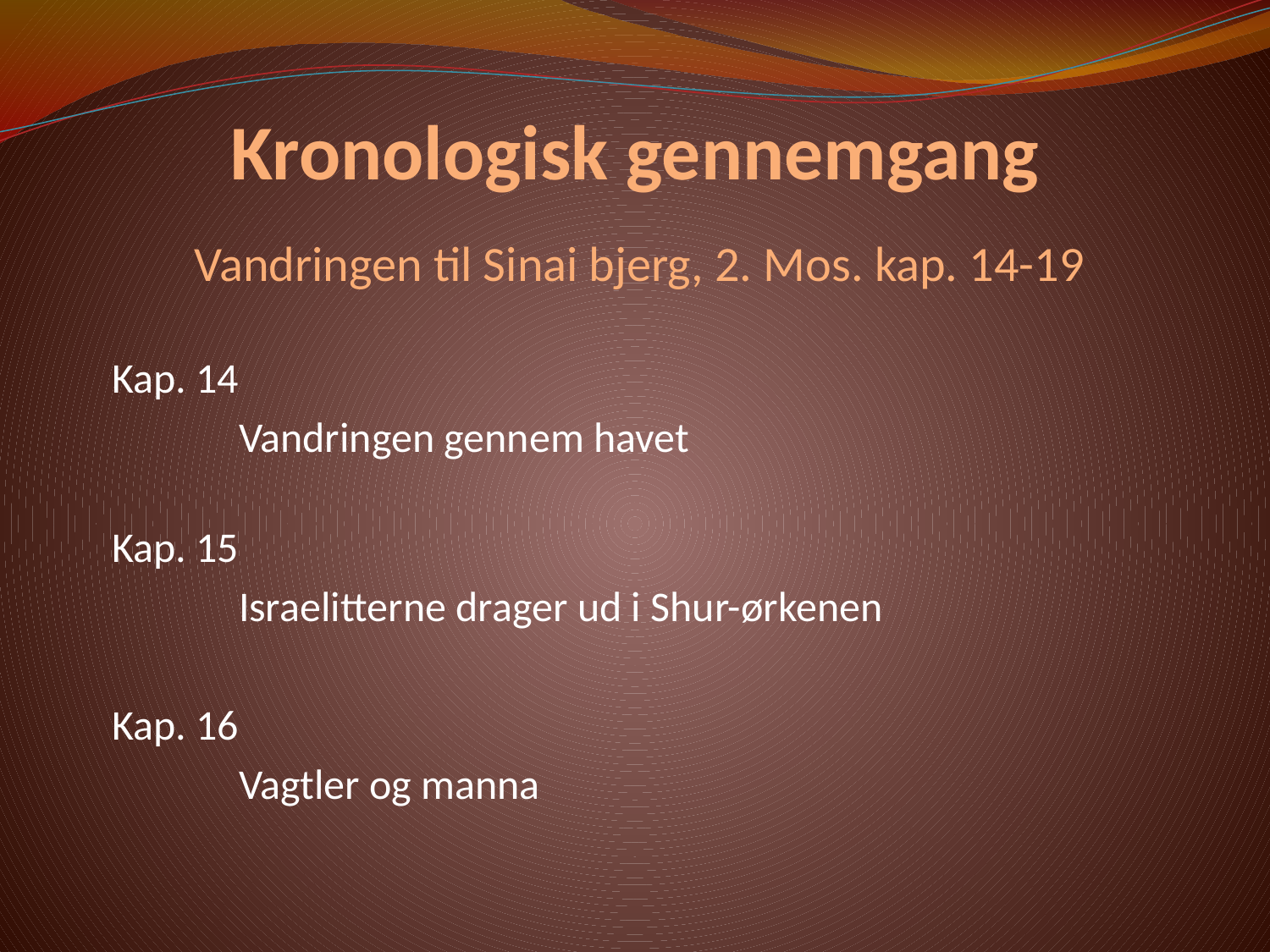

# Kronologisk gennemgang
Vandringen til Sinai bjerg, 2. Mos. kap. 14-19
Kap. 14
	Vandringen gennem havet
Kap. 15
	Israelitterne drager ud i Shur-ørkenen

Kap. 16
	Vagtler og manna